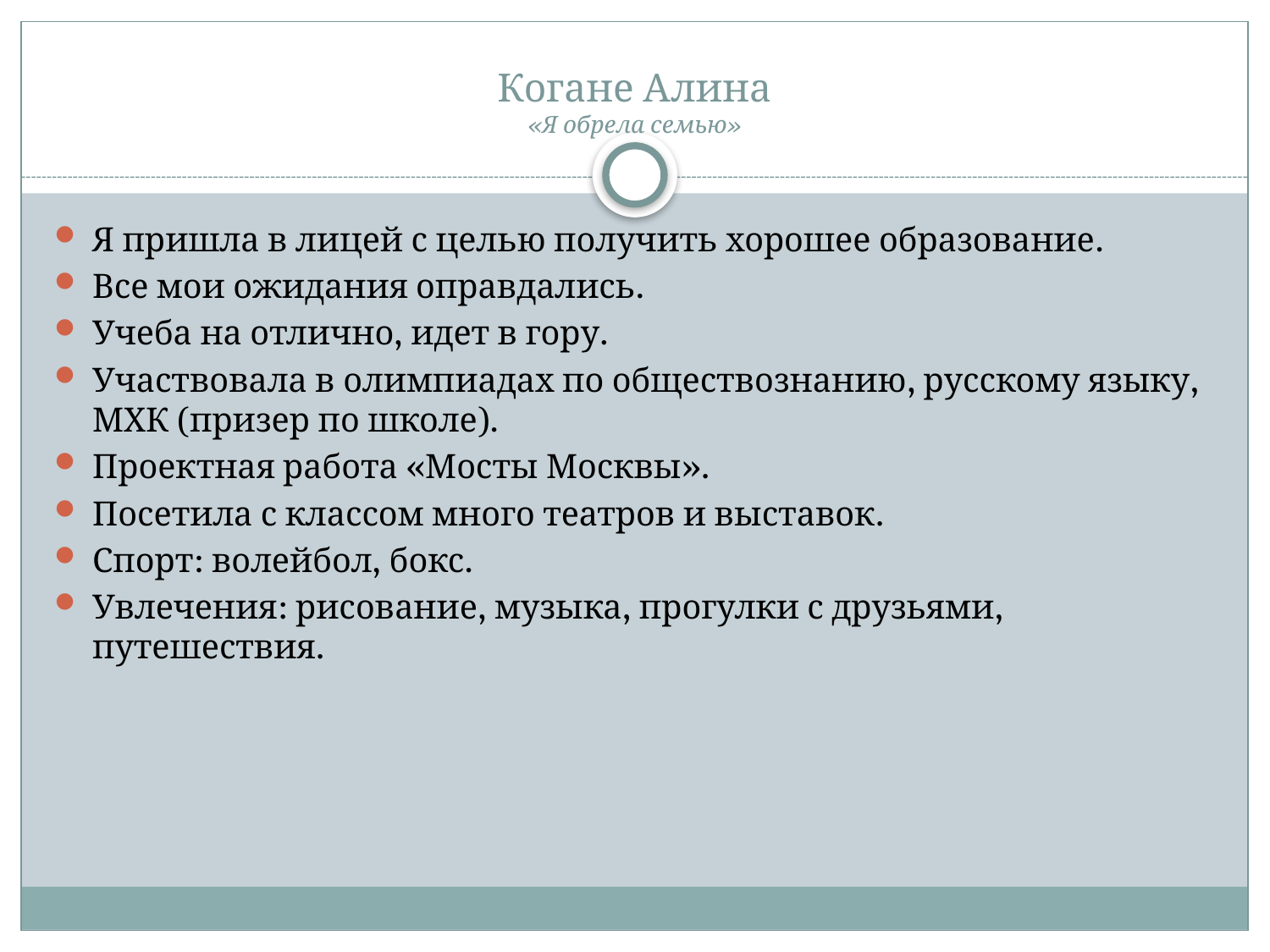

# Когане Алина «Я обрела семью»
Я пришла в лицей с целью получить хорошее образование.
Все мои ожидания оправдались.
Учеба на отлично, идет в гору.
Участвовала в олимпиадах по обществознанию, русскому языку, МХК (призер по школе).
Проектная работа «Мосты Москвы».
Посетила с классом много театров и выставок.
Спорт: волейбол, бокс.
Увлечения: рисование, музыка, прогулки с друзьями, путешествия.